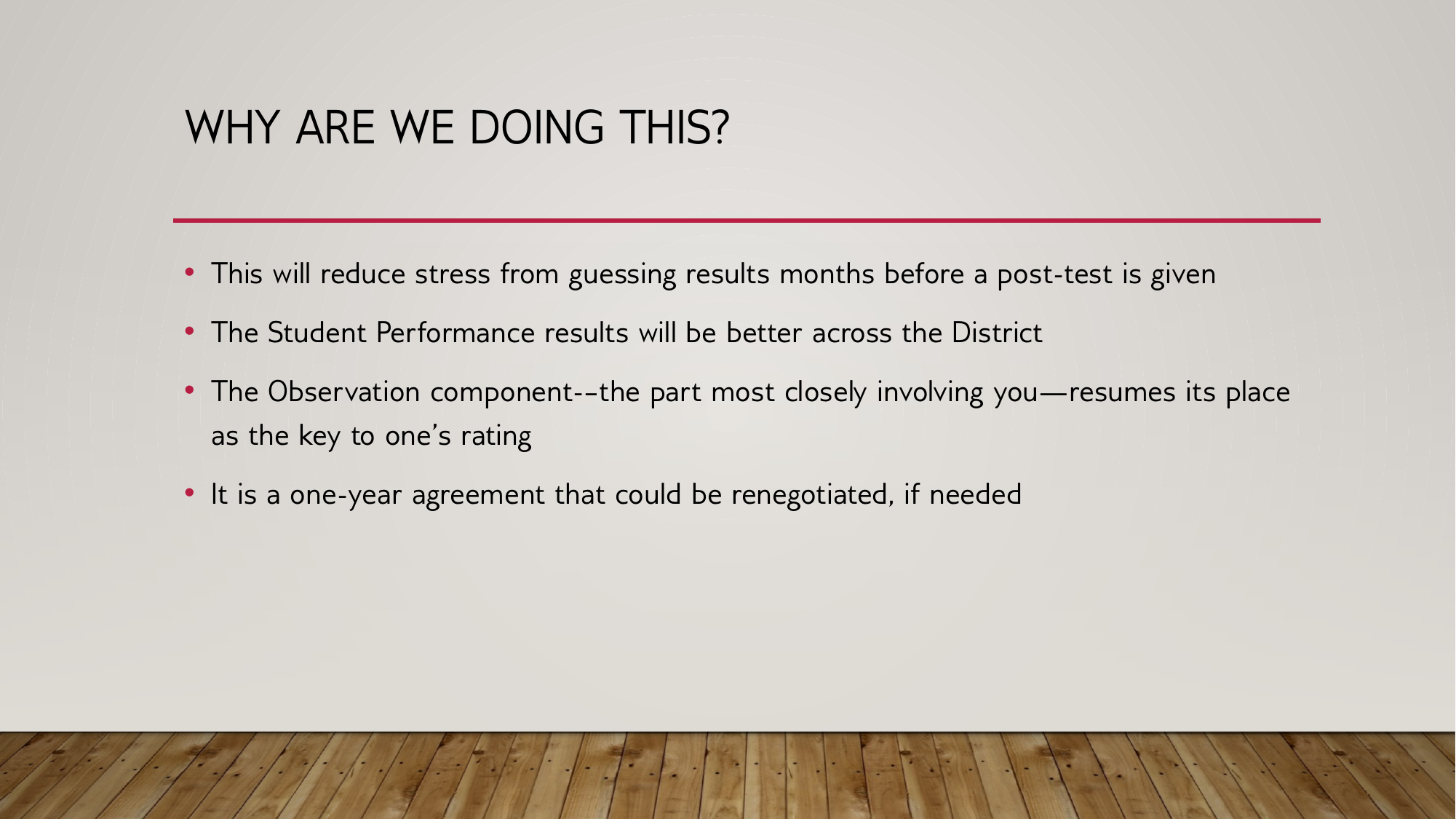

# Why are we doing this?
This will reduce stress from guessing results months before a post-test is given
The Student Performance results will be better across the District
The Observation component-–the part most closely involving you—resumes its place as the key to one’s rating
It is a one-year agreement that could be renegotiated, if needed